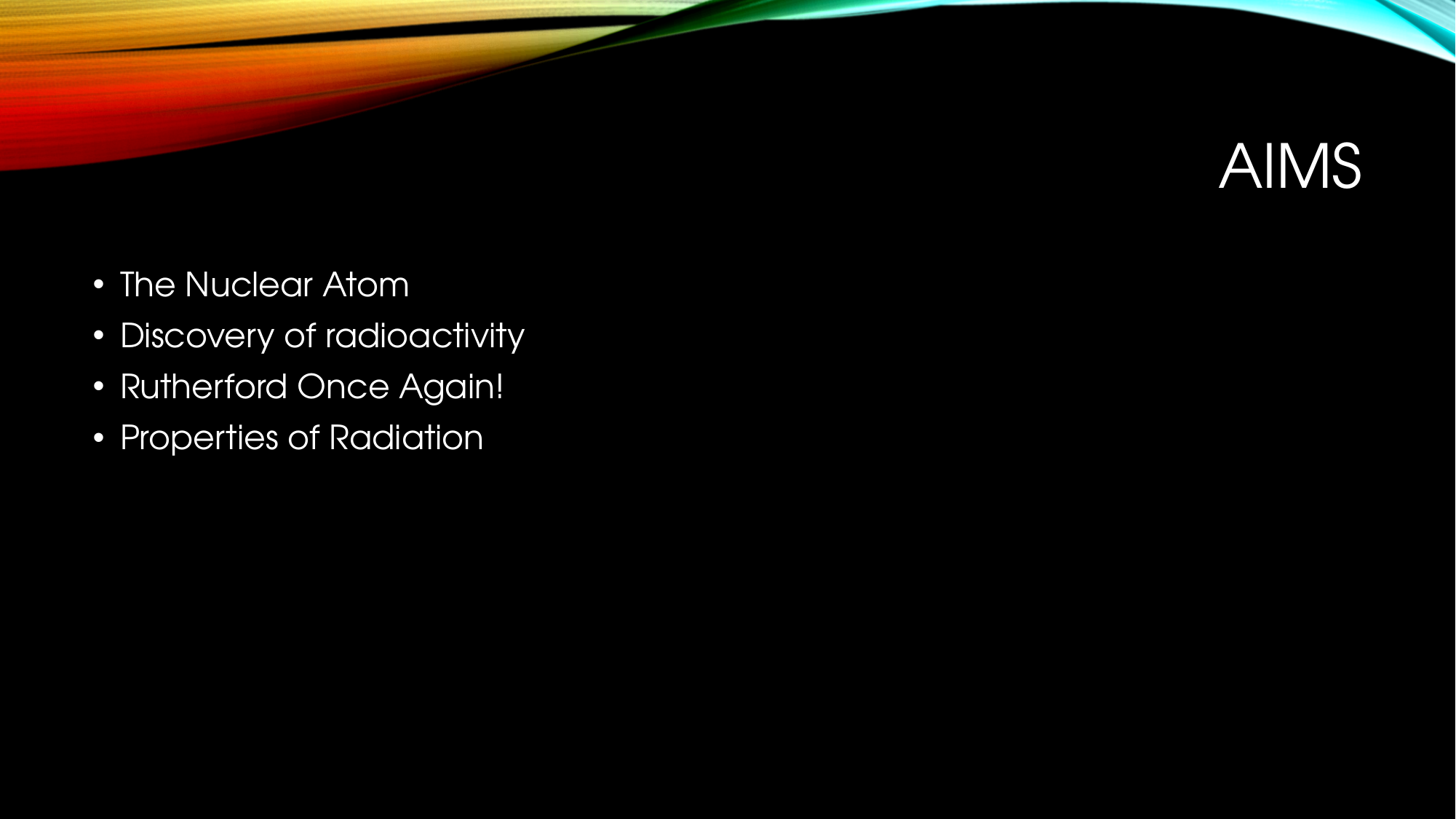

# Aims
The Nuclear Atom
Discovery of radioactivity
Rutherford Once Again!
Properties of Radiation